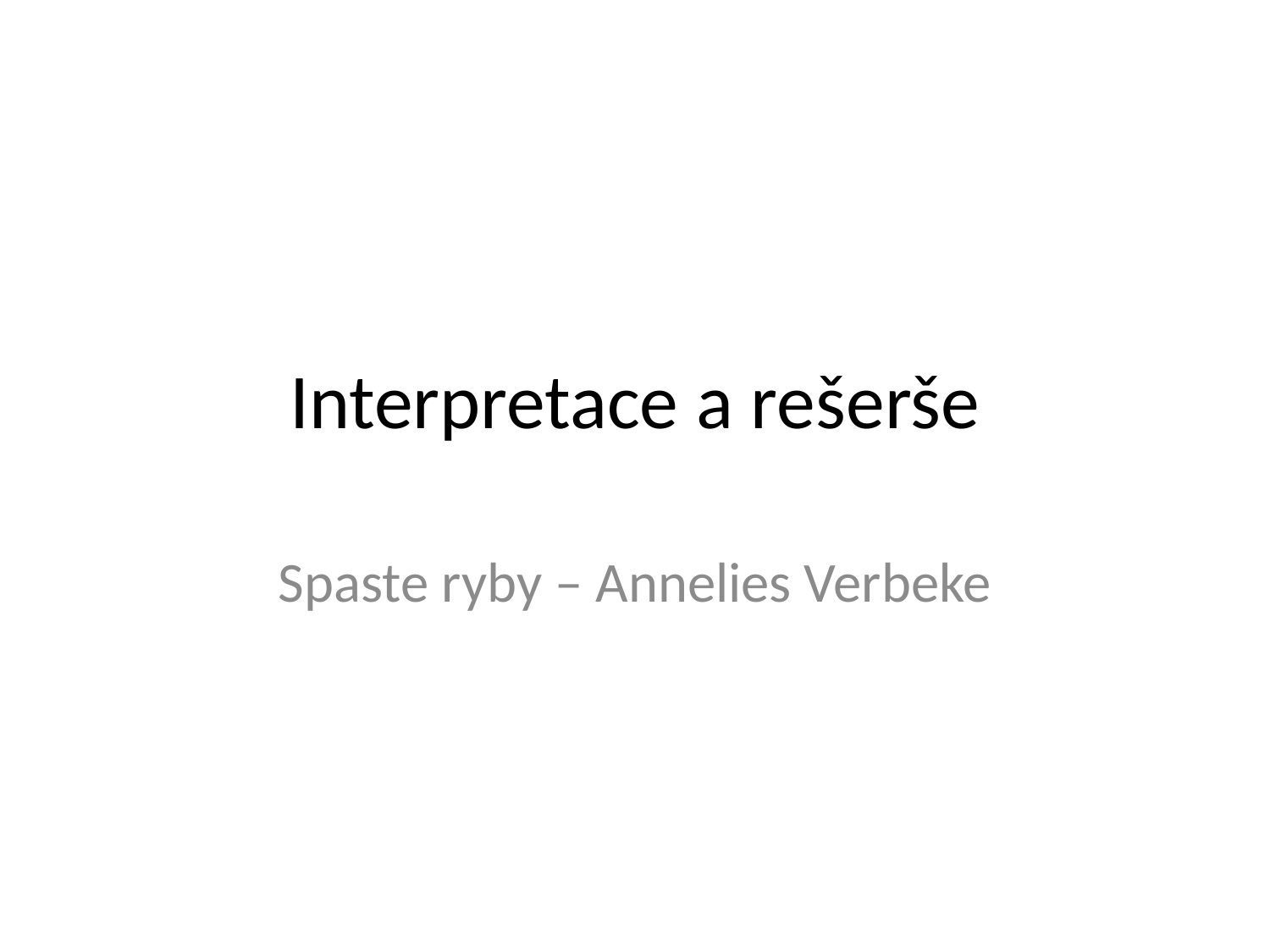

# Interpretace a rešerše
Spaste ryby – Annelies Verbeke